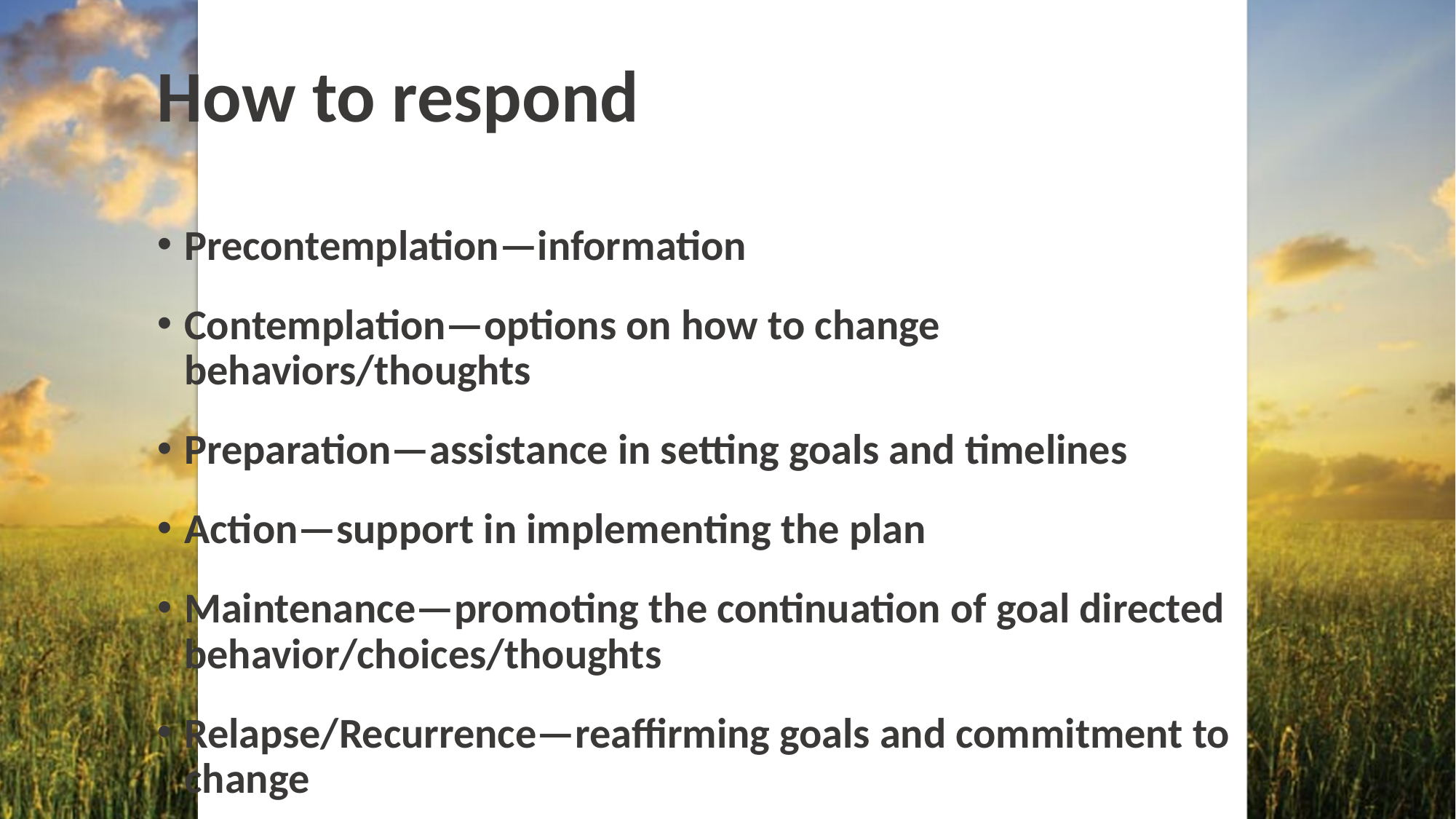

# How to respond
Precontemplation—information
Contemplation—options on how to change behaviors/thoughts
Preparation—assistance in setting goals and timelines
Action—support in implementing the plan
Maintenance—promoting the continuation of goal directed behavior/choices/thoughts
Relapse/Recurrence—reaffirming goals and commitment to change